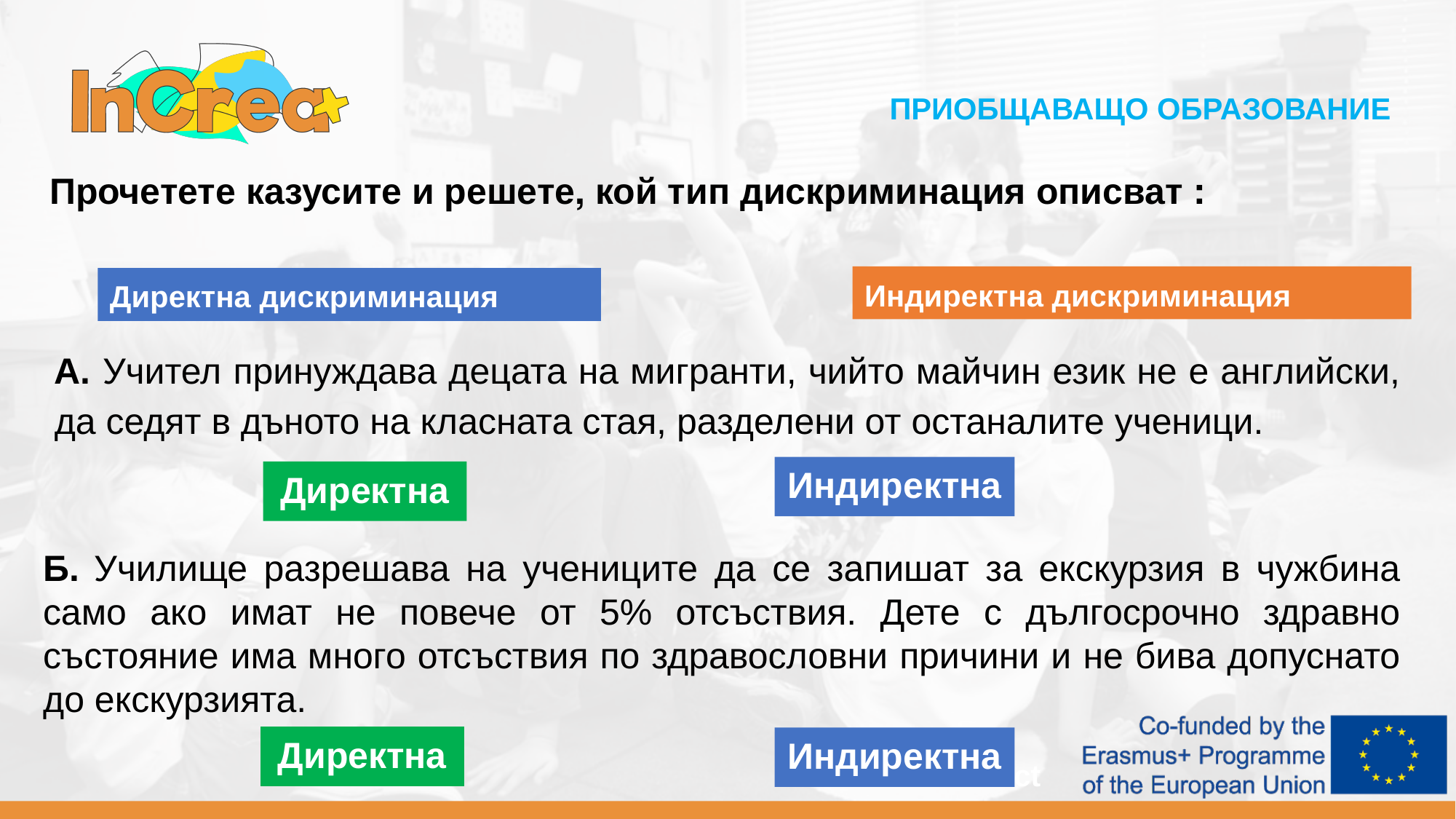

ПРИОБЩАВАЩО ОБРАЗОВАНИЕ
Прочетете казусите и решете, кой тип дискриминация описват :

Indirect discrimination
Индиректна дискриминация
Директна дискриминация
A. Учител принуждава децата на мигранти, чийто майчин език не е английски, да седят в дъното на класната стая, разделени от останалите ученици.
Индиректна
Директна
Б. Училище разрешава на учениците да се запишат за екскурзия в чужбина само ако имат не повече от 5% отсъствия. Дете с дългосрочно здравно състояние има много отсъствия по здравословни причини и не бива допуснато до екскурзията.
Директна
Индиректна
Indirect